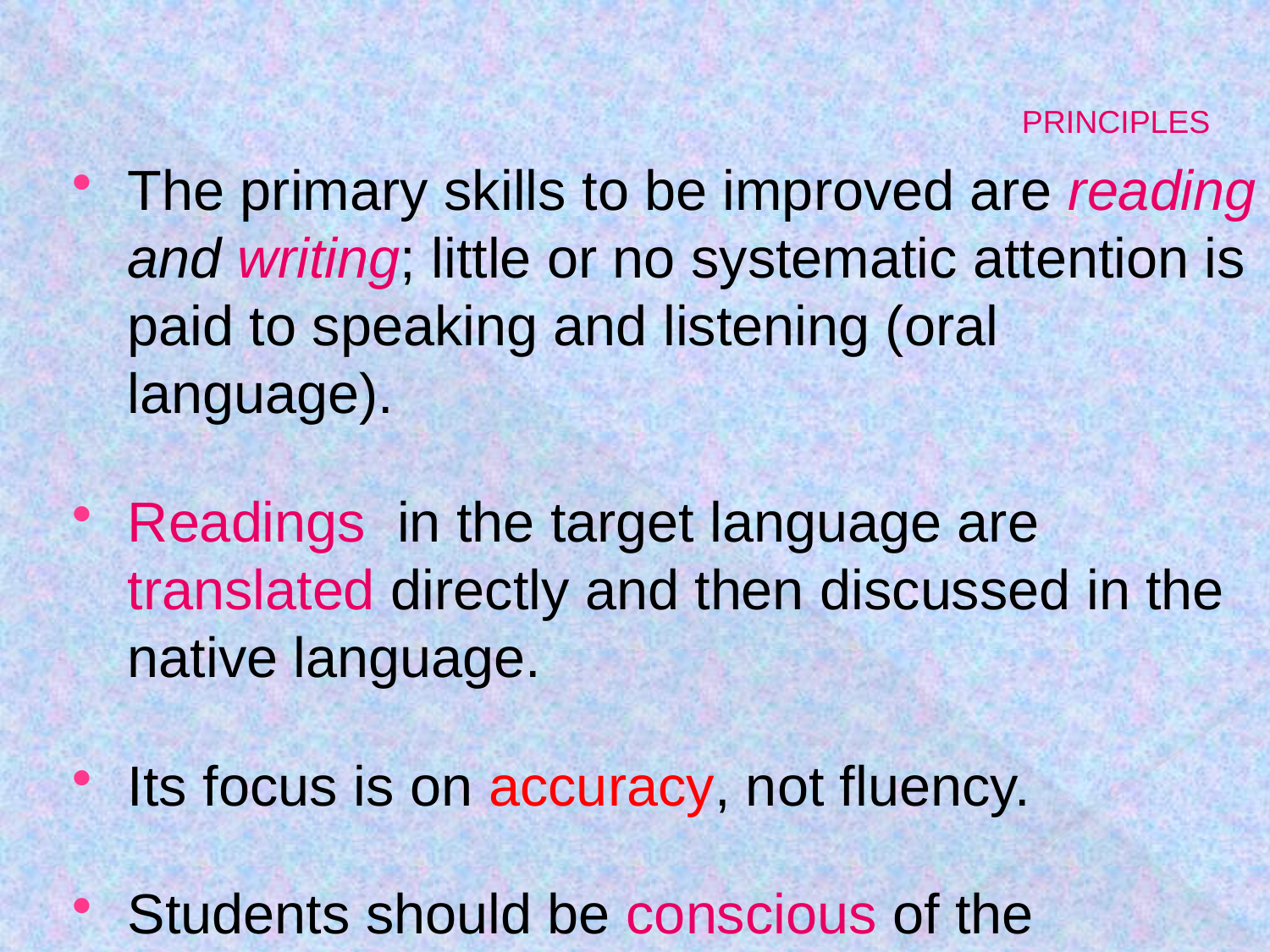

PRINCIPLES
The primary skills to be improved are reading and writing; little or no systematic attention is paid to speaking and listening (oral language).

Readings  in the target language are translated directly and then discussed in the native language.

Its focus is on accuracy, not fluency.

Students should be conscious of the grammatical rules of the target language.